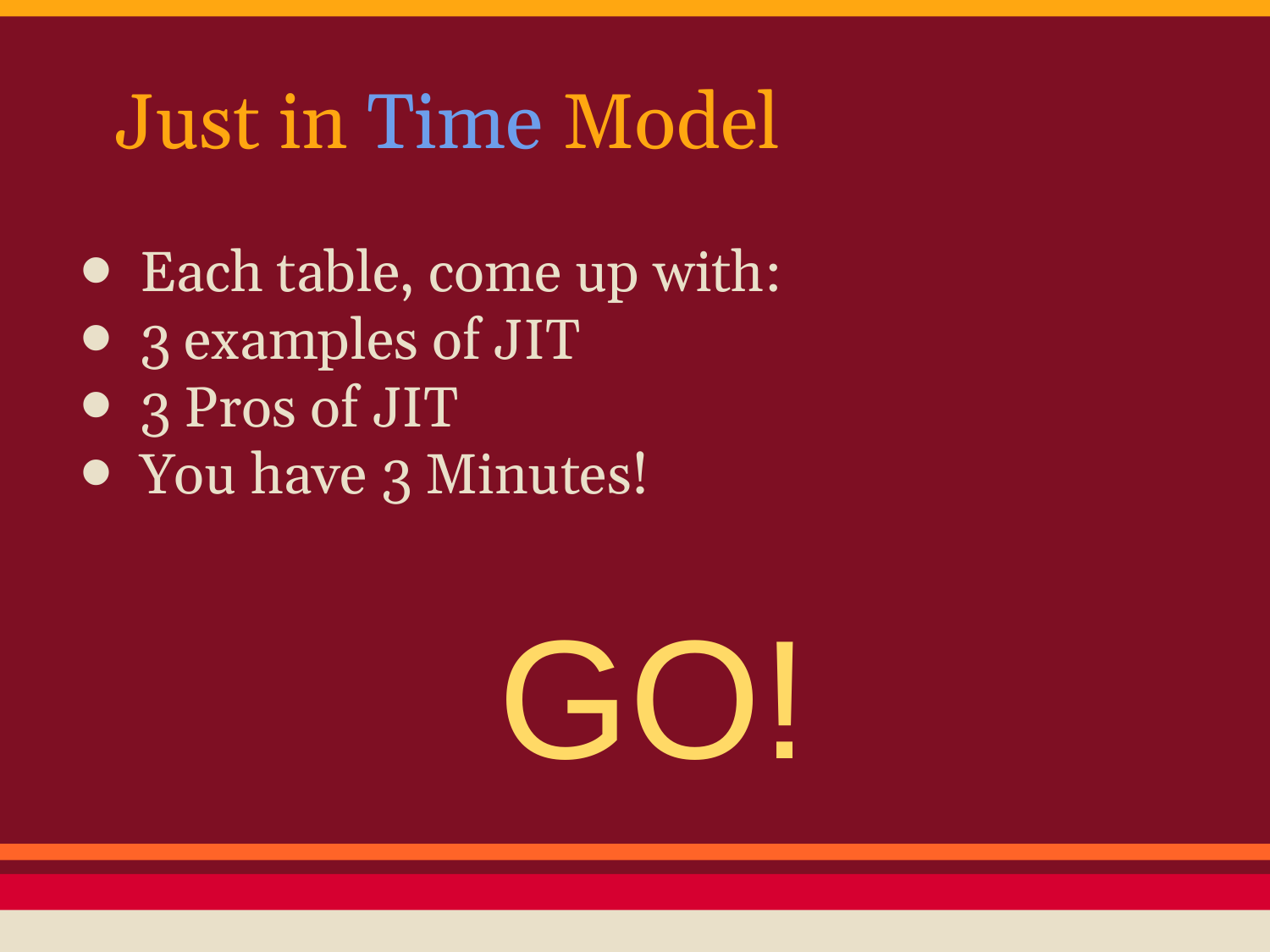

# Just in Time Model
Each table, come up with:
3 examples of JIT
3 Pros of JIT
You have 3 Minutes!
GO!